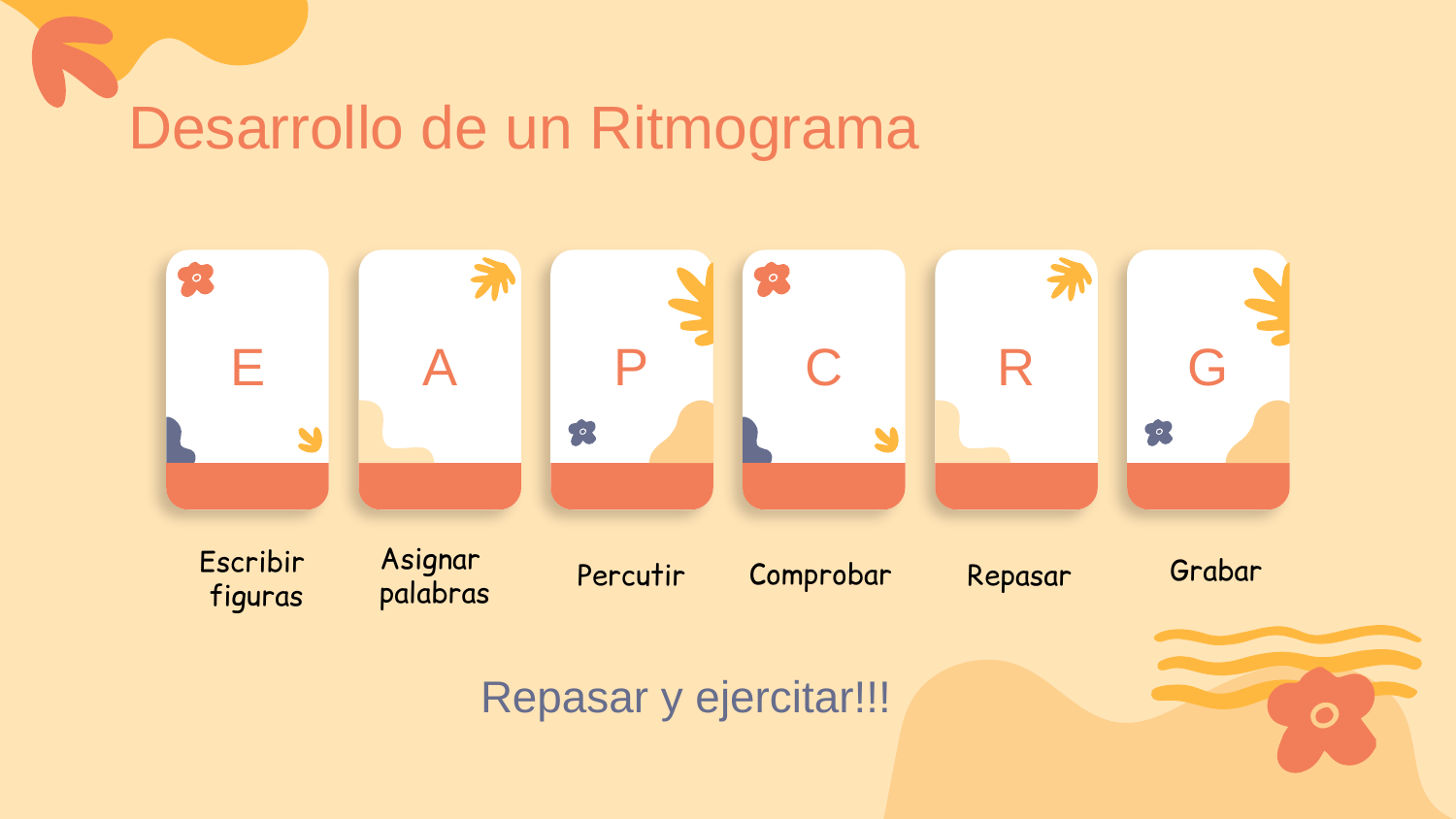

# Desarrollo de un Ritmograma

E
A
P
C
R
G
Asignar
palabras
Escribir
figuras
Grabar
Comprobar
Percutir
Repasar
Repasar y ejercitar!!!